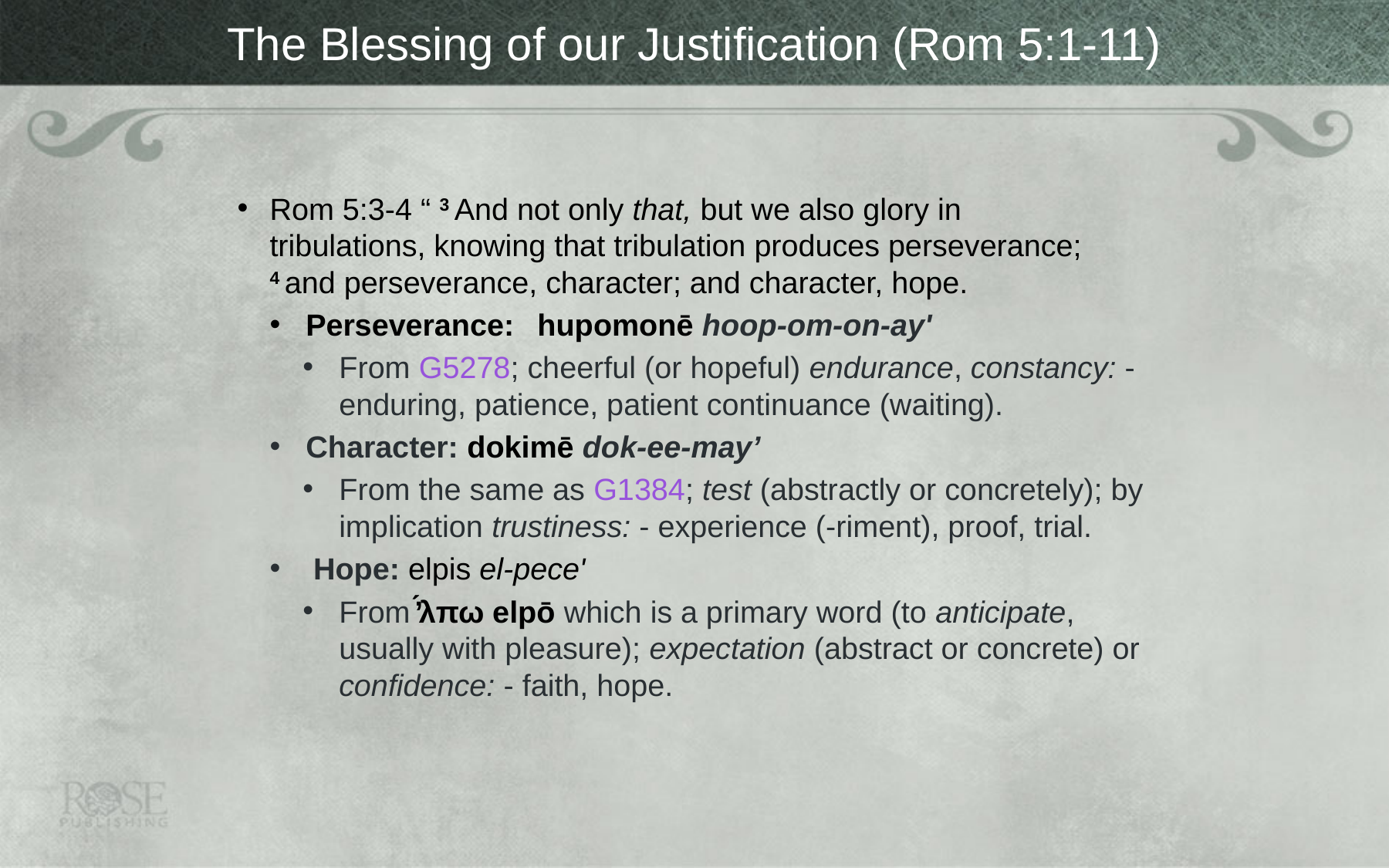

# The Blessing of our Justification (Rom 5:1-11)
Rom 5:3-4 “ 3 And not only that, but we also glory in tribulations, knowing that tribulation produces perseverance;  4 and perseverance, character; and character, hope.
Perseverance:	hupomonē hoop-om-on-ay'
From G5278; cheerful (or hopeful) endurance, constancy: - enduring, patience, patient continuance (waiting).
Character: dokimē dok-ee-may’
From the same as G1384; test (abstractly or concretely); by implication trustiness: - experience (-riment), proof, trial.
Hope: elpis el-pece'
From ̓́λπω elpō which is a primary word (to anticipate, usually with pleasure); expectation (abstract or concrete) or confidence: - faith, hope.